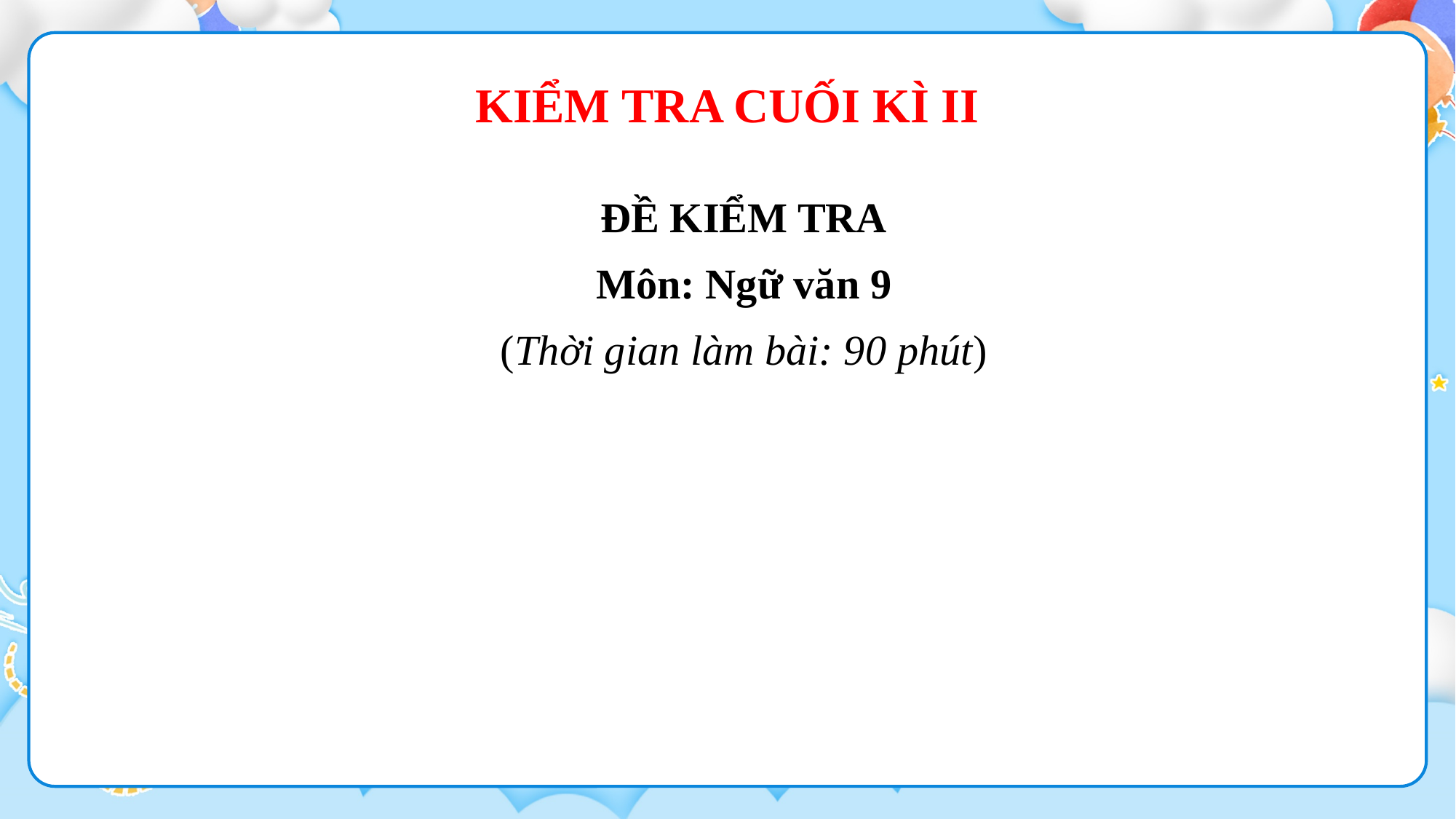

KIỂM TRA CUỐI KÌ II

ĐỀ KIỂM TRA
Môn: Ngữ văn 9
(Thời gian làm bài: 90 phút)